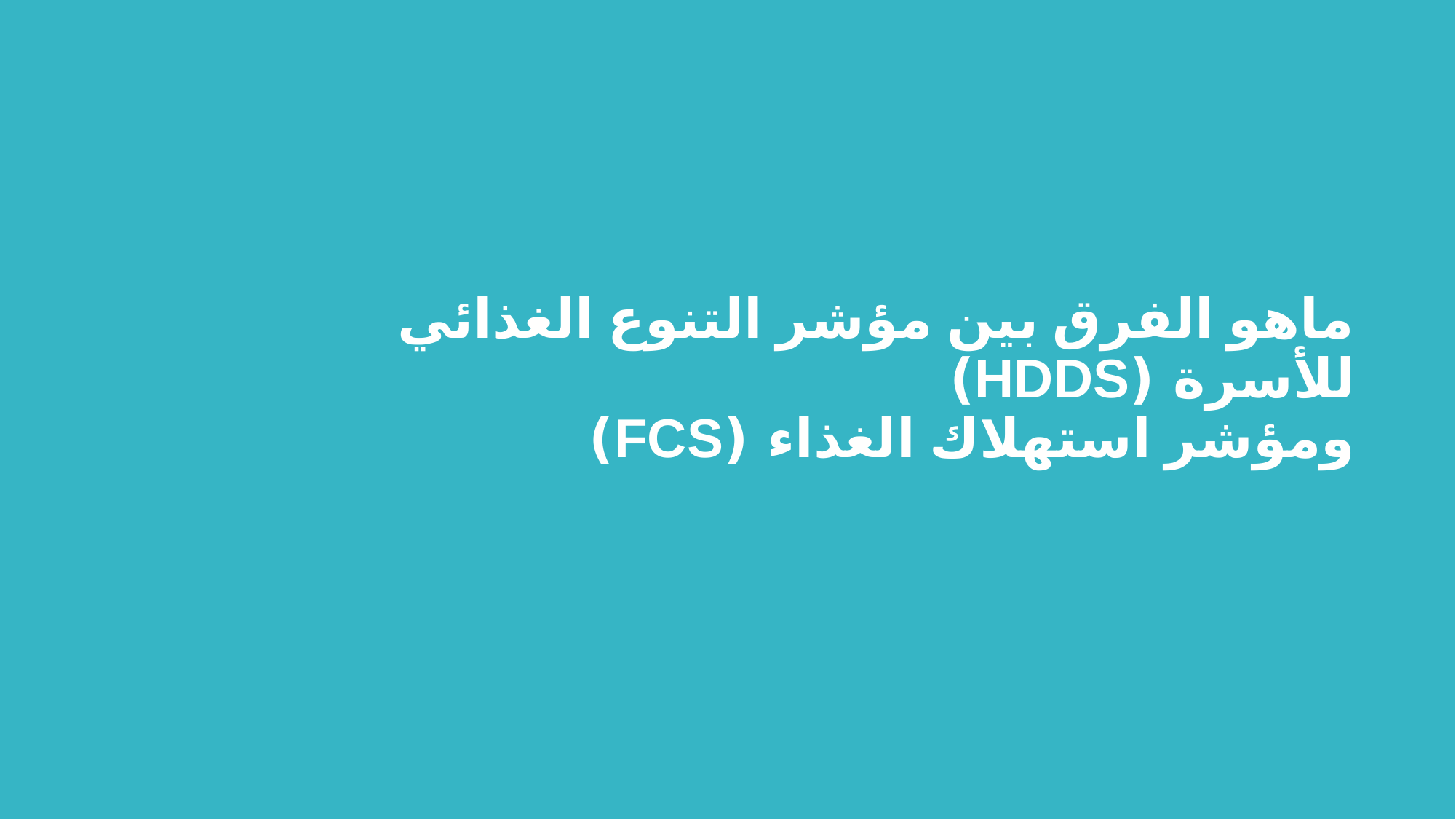

ماهو الفرق بين مؤشر التنوع الغذائي للأسرة (HDDS)
ومؤشر استهلاك الغذاء (FCS)